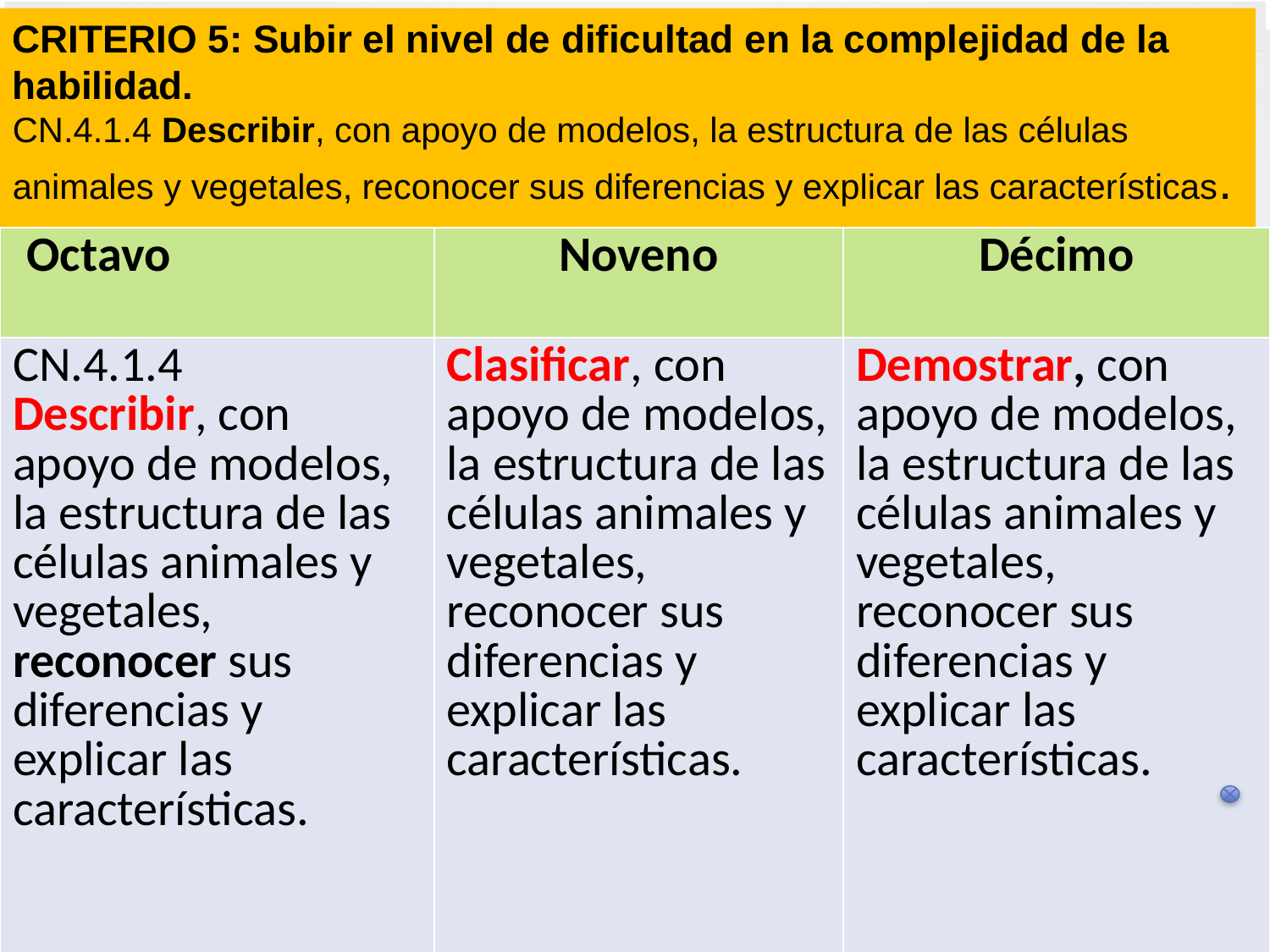

CRITERIO 5: Subir el nivel de dificultad en la complejidad de la habilidad.
CN.4.1.4 Describir, con apoyo de modelos, la estructura de las células animales y vegetales, reconocer sus diferencias y explicar las características.

Criterio 5: Una destreza puede ser impartida en los tres años del subnivel/nivel, sin ser gradada pero tomando en consideración el nivel de la habilidad. Se puede propiciar que el primer año del subnivel/nivel correspondiente se coloque la destreza tal cual lo expone el currículo y en los siguientes años se ubica la destreza con una habilidad de mayor nivel, por ejemplo:
| Octavo | Noveno | Décimo |
| --- | --- | --- |
| CN.4.1.4 Describir, con apoyo de modelos, la estructura de las células animales y vegetales, reconocer sus diferencias y explicar las características. | Clasificar, con apoyo de modelos, la estructura de las células animales y vegetales, reconocer sus diferencias y explicar las características. | Demostrar, con apoyo de modelos, la estructura de las células animales y vegetales, reconocer sus diferencias y explicar las características. |